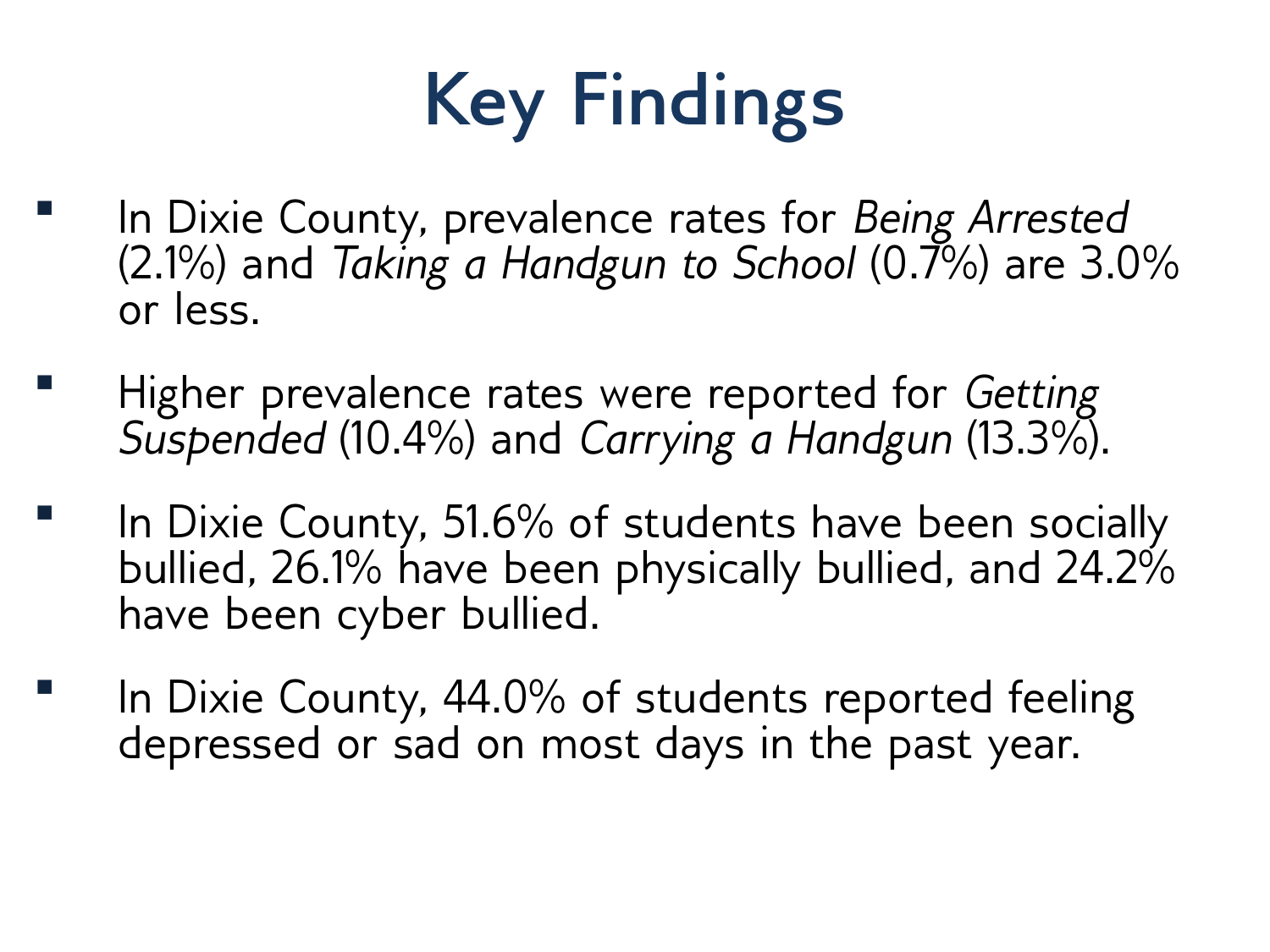

Key Findings
In Dixie County, prevalence rates for Being Arrested (2.1%) and Taking a Handgun to School (0.7%) are 3.0% or less.
Higher prevalence rates were reported for Getting Suspended (10.4%) and Carrying a Handgun (13.3%).
In Dixie County, 51.6% of students have been socially bullied, 26.1% have been physically bullied, and 24.2% have been cyber bullied.
In Dixie County, 44.0% of students reported feeling depressed or sad on most days in the past year.